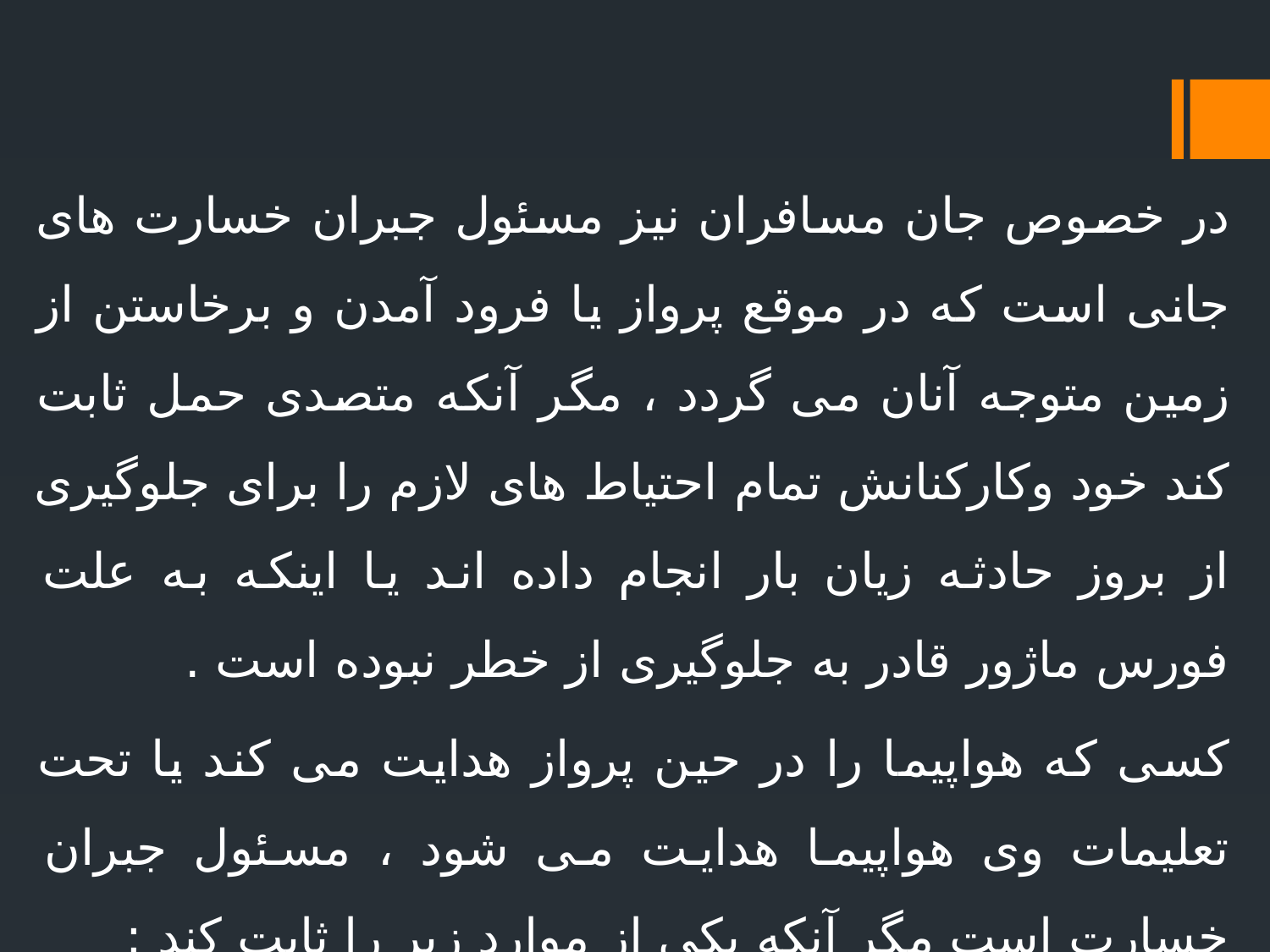

در خصوص جان مسافران نیز مسئول جبران خسارت های جانی است که در موقع پرواز یا فرود آمدن و برخاستن از زمین متوجه آنان می گردد ، مگر آنکه متصدی حمل ثابت کند خود وکارکنانش تمام احتیاط های لازم را برای جلوگیری از بروز حادثه زیان بار انجام داده اند یا اینکه به علت فورس ماژور قادر به جلوگیری از خطر نبوده است .
کسی که هواپیما را در حین پرواز هدایت می کند یا تحت تعلیمات وی هواپیما هدایت می شود ، مسئول جبران خسارت است مگر آنکه یکی از موارد زیر را ثابت کند :